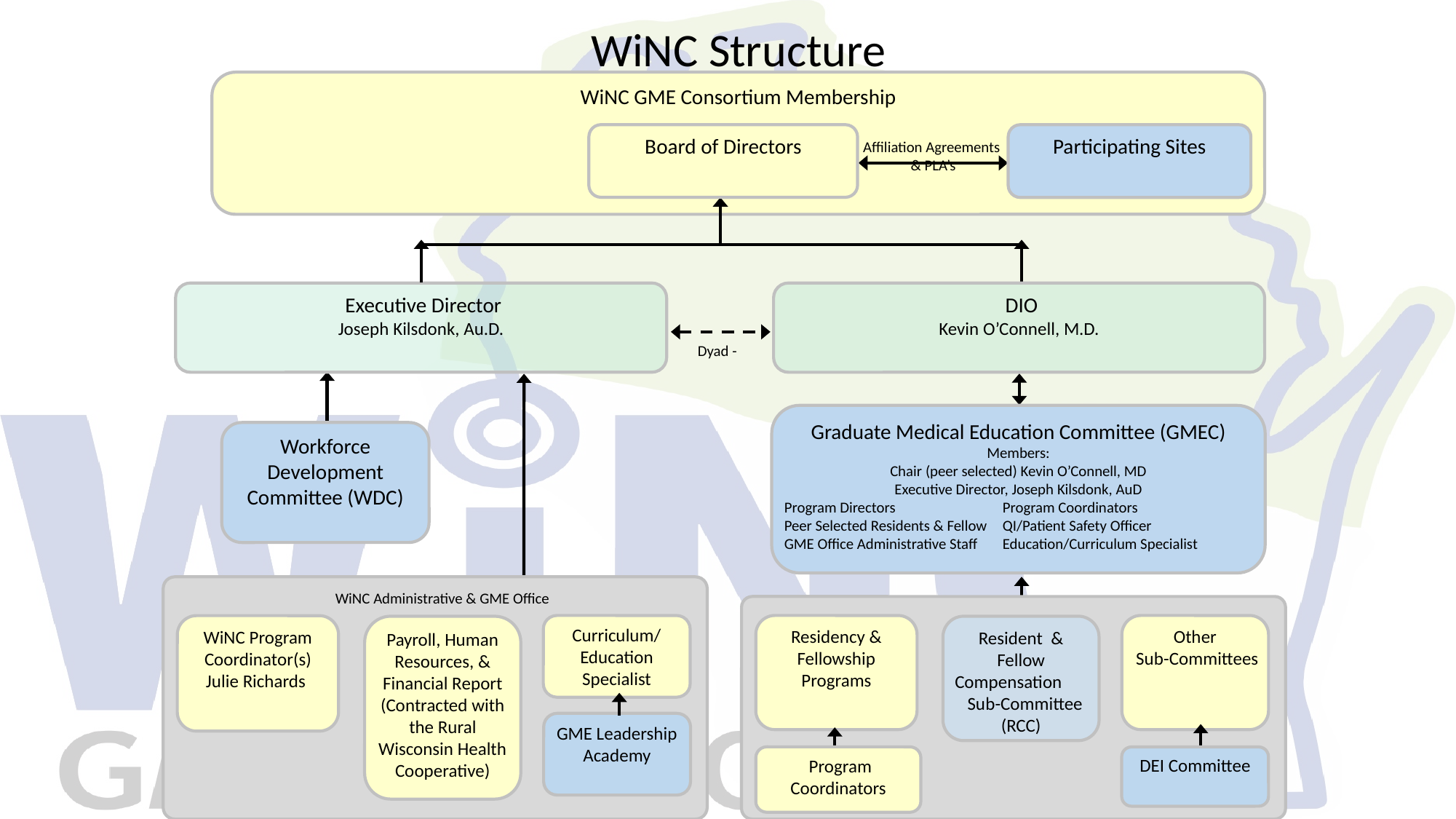

# WiNC Structure
WiNC GME Consortium Membership
Board of Directors
Participating Sites
Affiliation Agreements
& PLA’s
 Executive Director
Joseph Kilsdonk, Au.D.
 DIO
Kevin O’Connell, M.D.
Dyad -

Graduate Medical Education Committee (GMEC)
Members:
Chair (peer selected) Kevin O’Connell, MD
Executive Director, Joseph Kilsdonk, AuD
Program Directors	Program Coordinators
Peer Selected Residents & Fellow	QI/Patient Safety Officer
GME Office Administrative Staff	Education/Curriculum Specialist
Workforce Development Committee (WDC)

WiNC Administrative & GME Office

Curriculum/ Education Specialist
Residency & Fellowship Programs
Other
 Sub-Committees
WiNC Program Coordinator(s)
Julie Richards

Payroll, Human Resources, & Financial Report
(Contracted with the Rural Wisconsin Health Cooperative)
Resident  & Fellow Compensation         Sub-Committee (RCC)
GME Leadership Academy
 Program Coordinators
DEI Committee